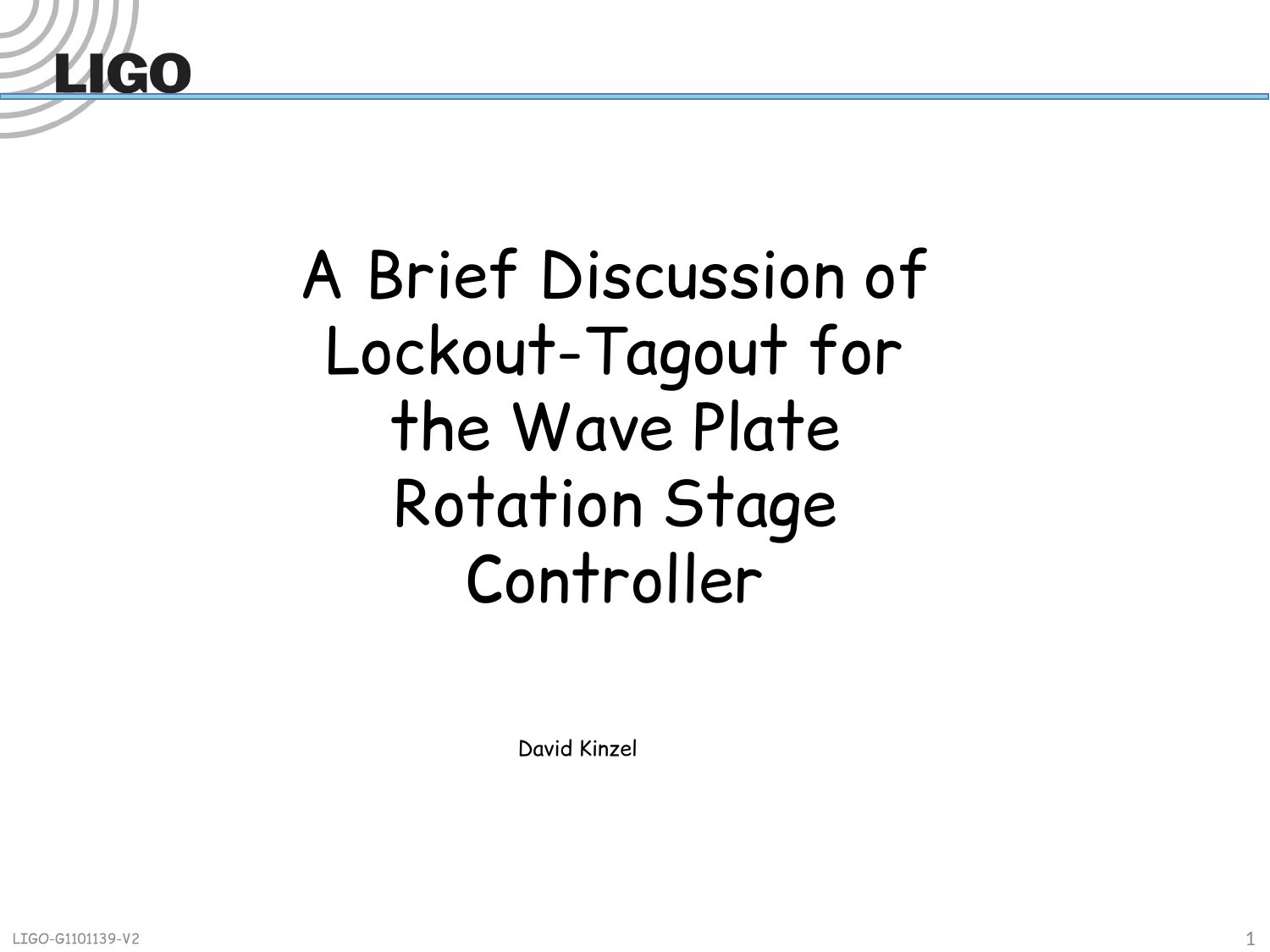

# A Brief Discussion of Lockout-Tagout for the Wave Plate Rotation Stage Controller
David Kinzel
1
LIGO-G1101139-V2